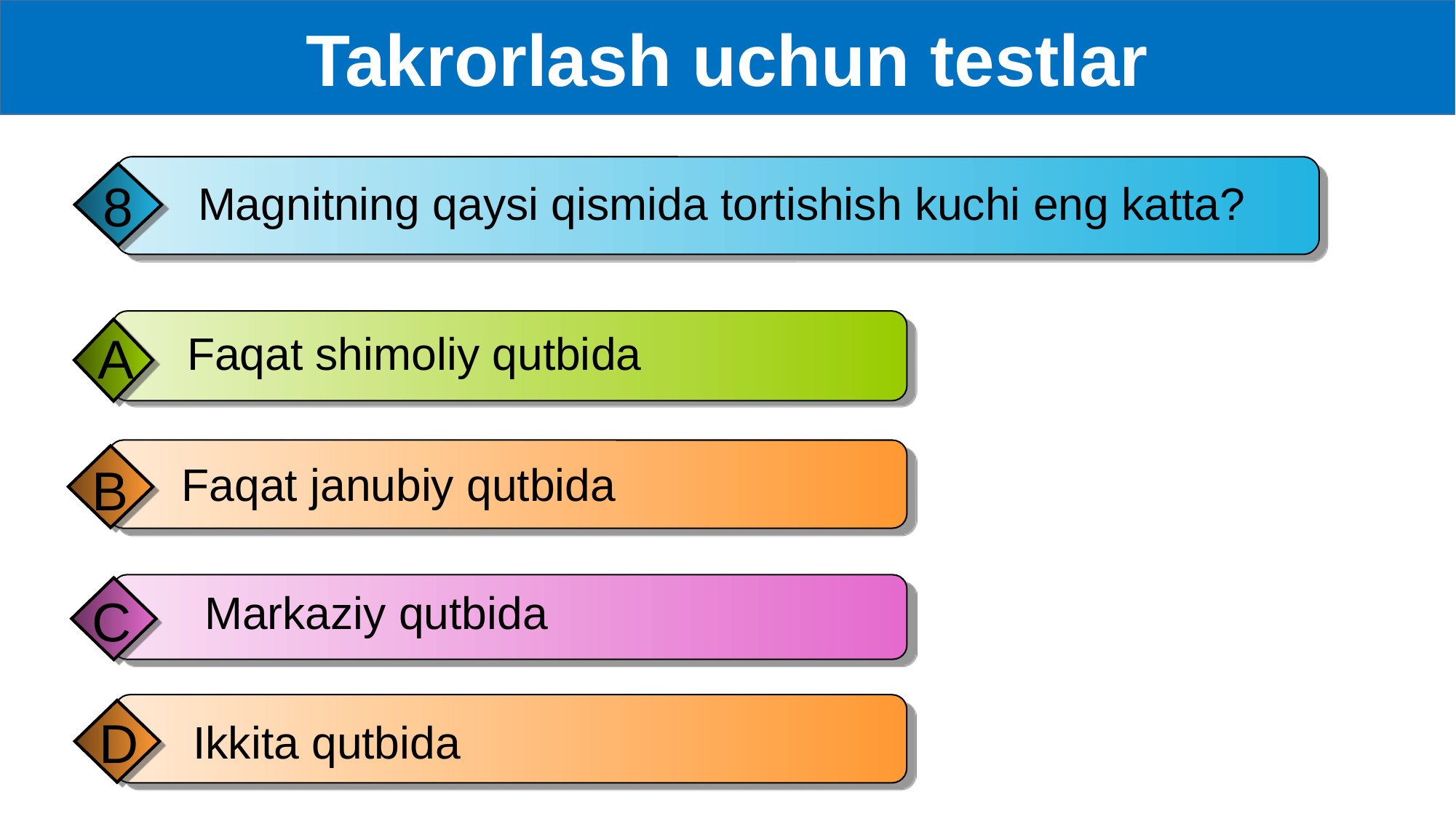

Takrorlash uchun testlar

8
   Magnitning qaysi qismida tortishish kuchi eng katta?

A

  Faqat shimoliy qutbida

  Faqat janubiy qutbida
B

   Markaziy qutbida
C

D
  Ikkita qutbida